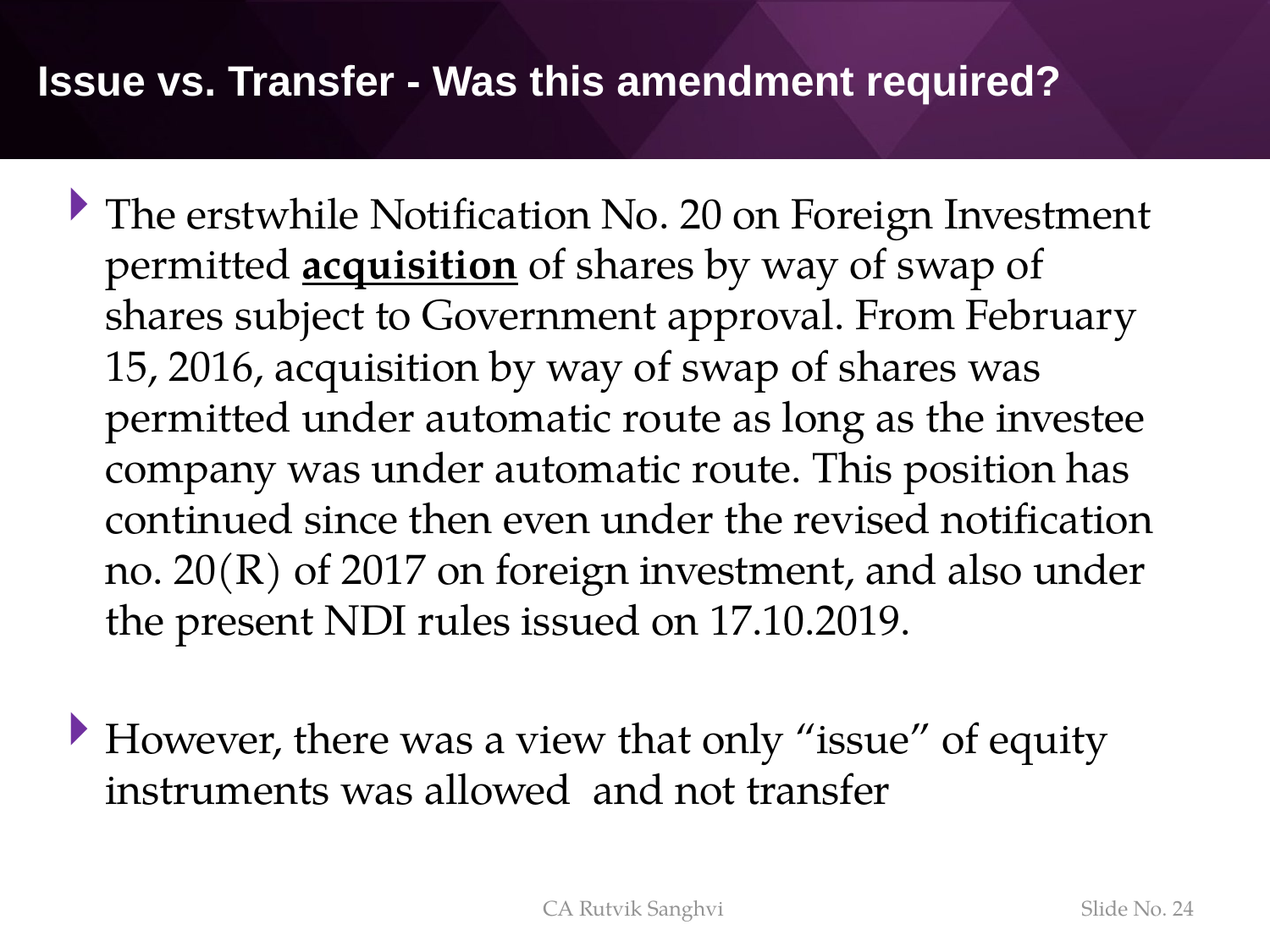

# Issue vs. Transfer - Was this amendment required?
The erstwhile Notification No. 20 on Foreign Investment permitted acquisition of shares by way of swap of shares subject to Government approval. From February 15, 2016, acquisition by way of swap of shares was permitted under automatic route as long as the investee company was under automatic route. This position has continued since then even under the revised notification no. 20(R) of 2017 on foreign investment, and also under the present NDI rules issued on 17.10.2019.

However, there was a view that only “issue” of equity instruments was allowed  and not transfer

Slide No. 24